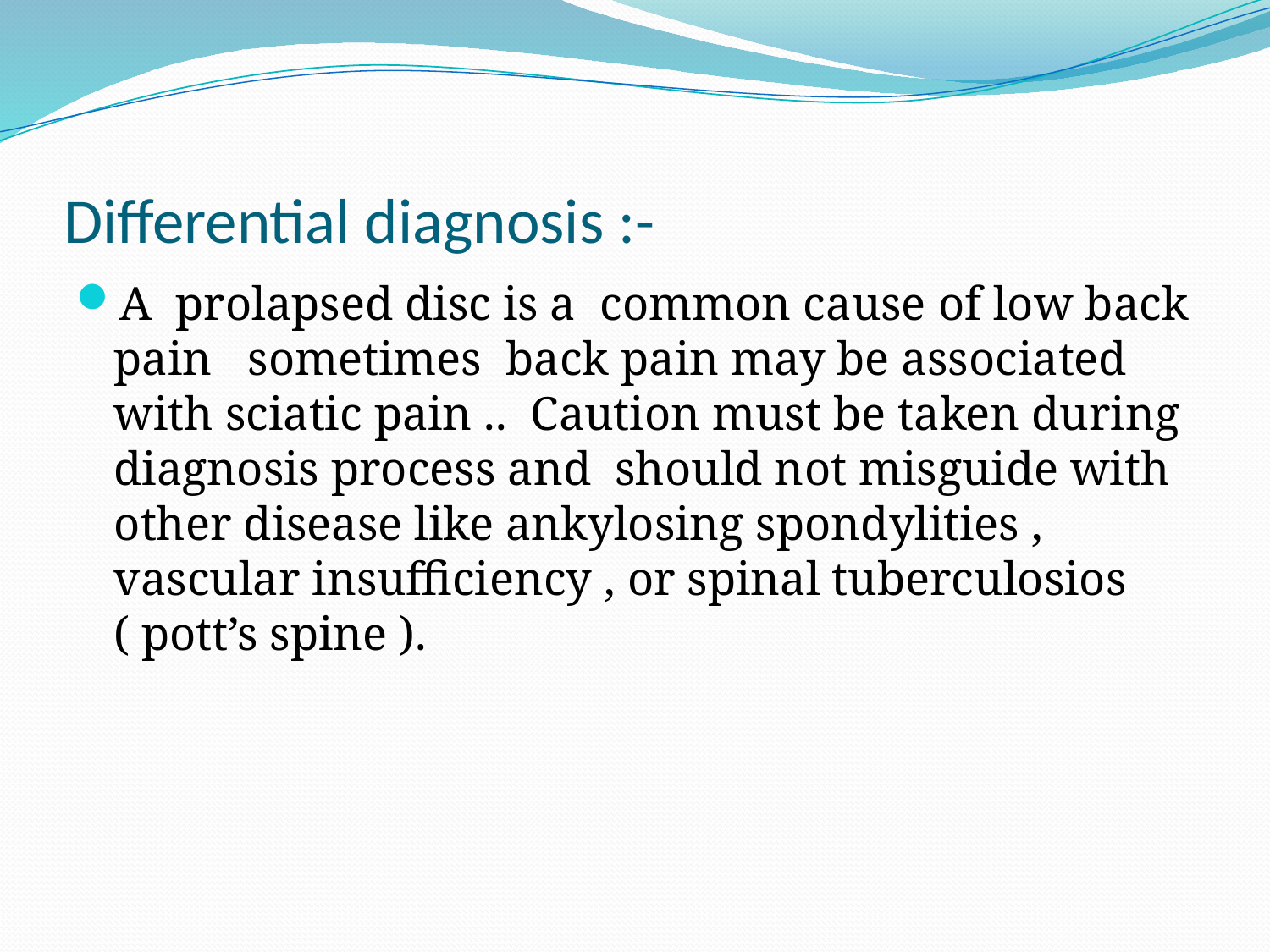

# Differential diagnosis :-
A  prolapsed disc is a  common cause of low back pain   sometimes  back pain may be associated with sciatic pain ..  Caution must be taken during diagnosis process and  should not misguide with  other disease like ankylosing spondylities , vascular insufficiency , or spinal tuberculosios ( pott’s spine ).